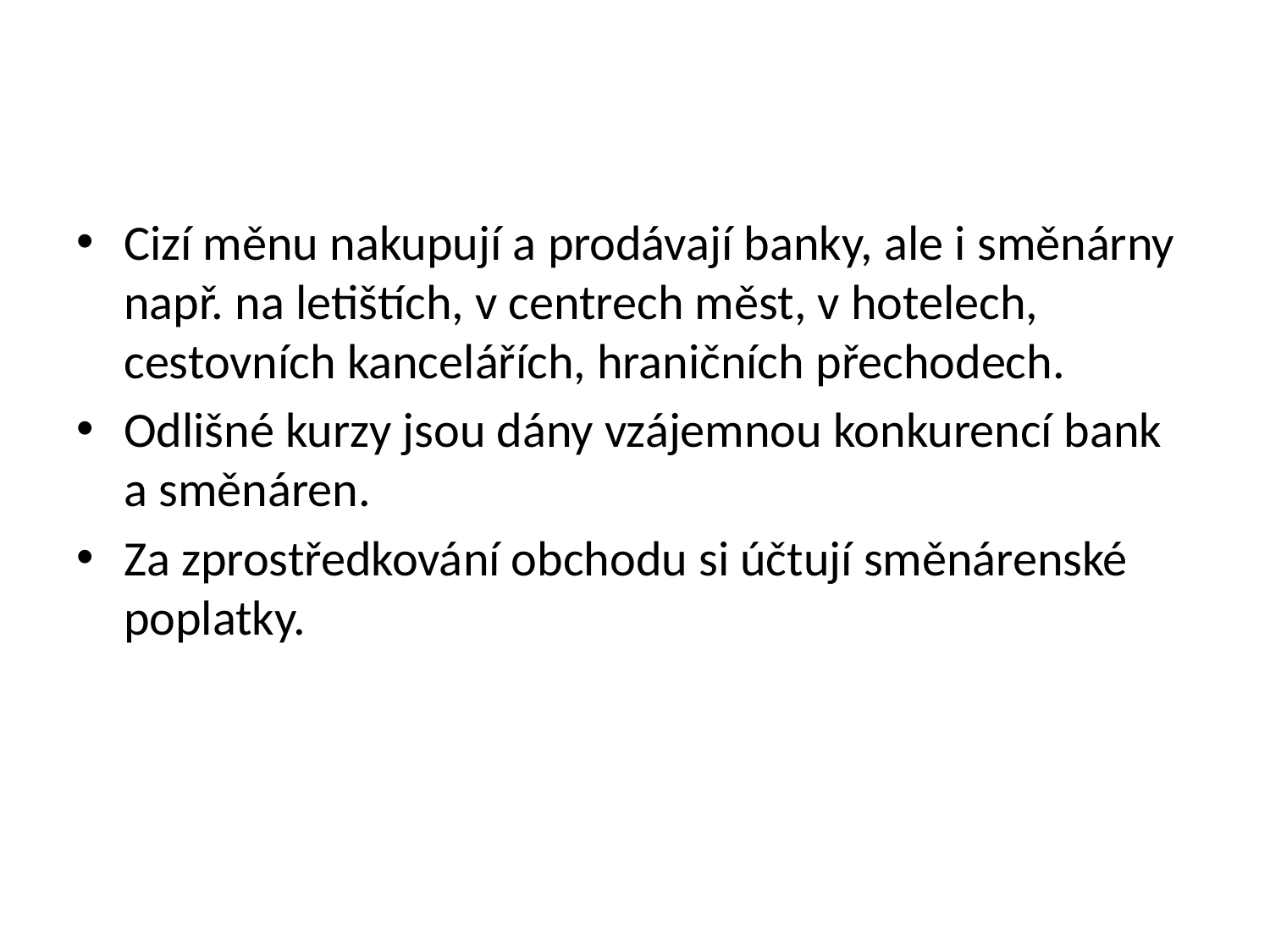

Cizí měnu nakupují a prodávají banky, ale i směnárny např. na letištích, v centrech měst, v hotelech, cestovních kancelářích, hraničních přechodech.
Odlišné kurzy jsou dány vzájemnou konkurencí bank a směnáren.
Za zprostředkování obchodu si účtují směnárenské poplatky.